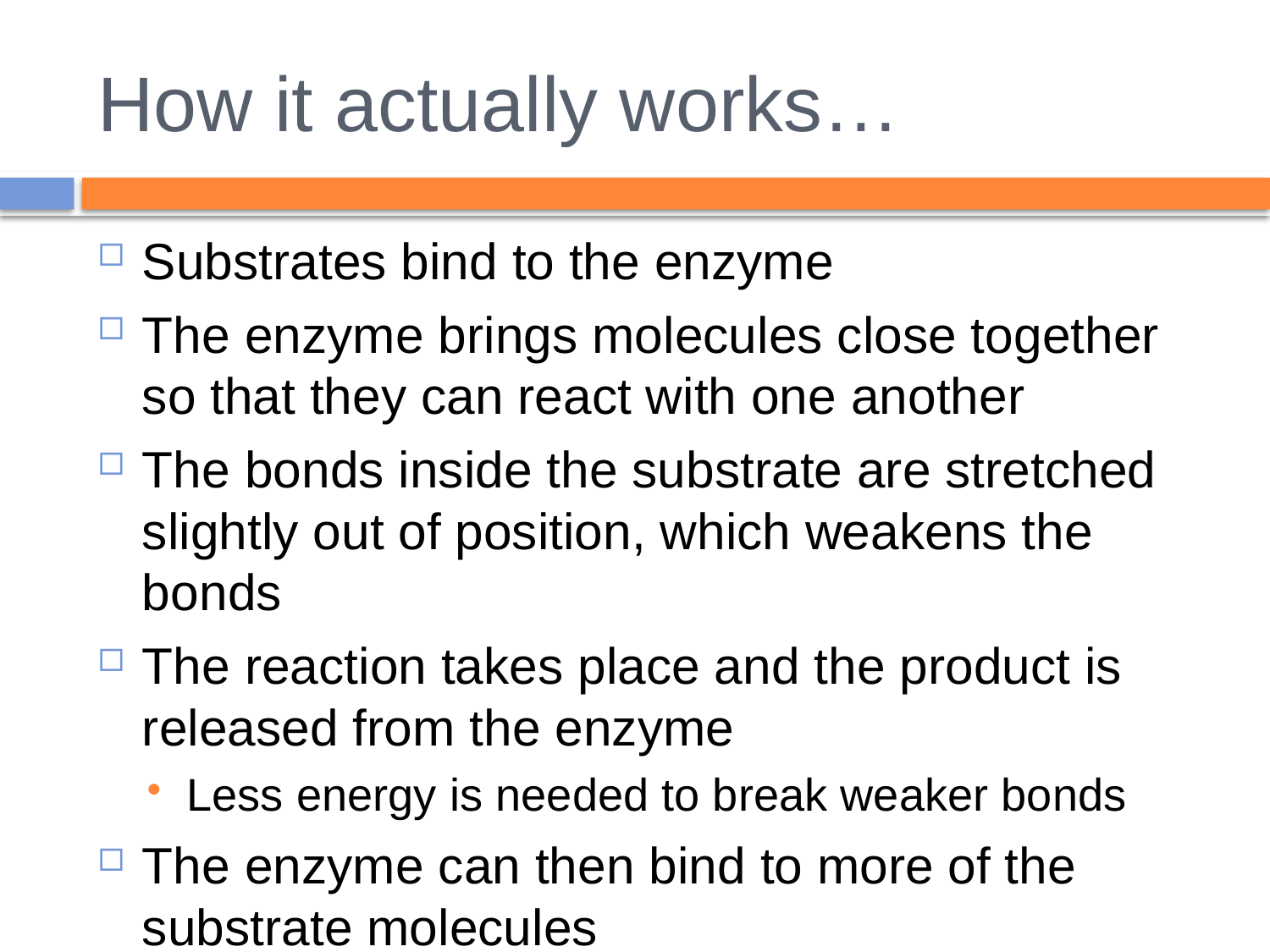

# How it actually works…
Substrates bind to the enzyme
The enzyme brings molecules close together so that they can react with one another
The bonds inside the substrate are stretched slightly out of position, which weakens the bonds
The reaction takes place and the product is released from the enzyme
Less energy is needed to break weaker bonds
The enzyme can then bind to more of the substrate molecules